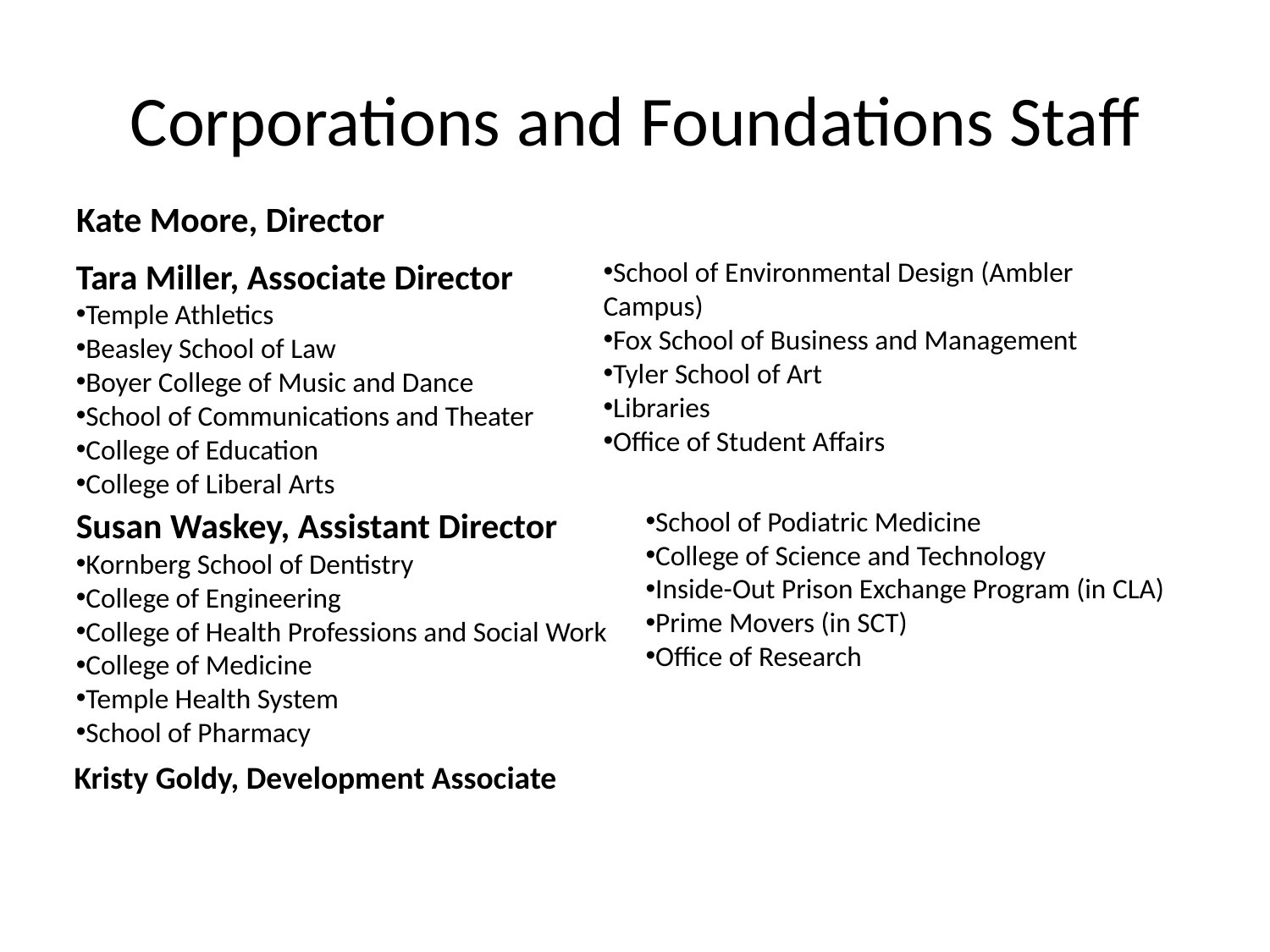

# Corporations and Foundations Staff
Kate Moore, Director
Tara Miller, Associate Director
Temple Athletics
Beasley School of Law
Boyer College of Music and Dance
School of Communications and Theater
College of Education
College of Liberal Arts

School of Environmental Design (Ambler Campus)
Fox School of Business and Management
Tyler School of Art
Libraries
Office of Student Affairs

Susan Waskey, Assistant Director
Kornberg School of Dentistry
College of Engineering
College of Health Professions and Social Work
College of Medicine
Temple Health System
School of Pharmacy

School of Podiatric Medicine
College of Science and Technology
Inside-Out Prison Exchange Program (in CLA)
Prime Movers (in SCT)
Office of Research
Kristy Goldy, Development Associate